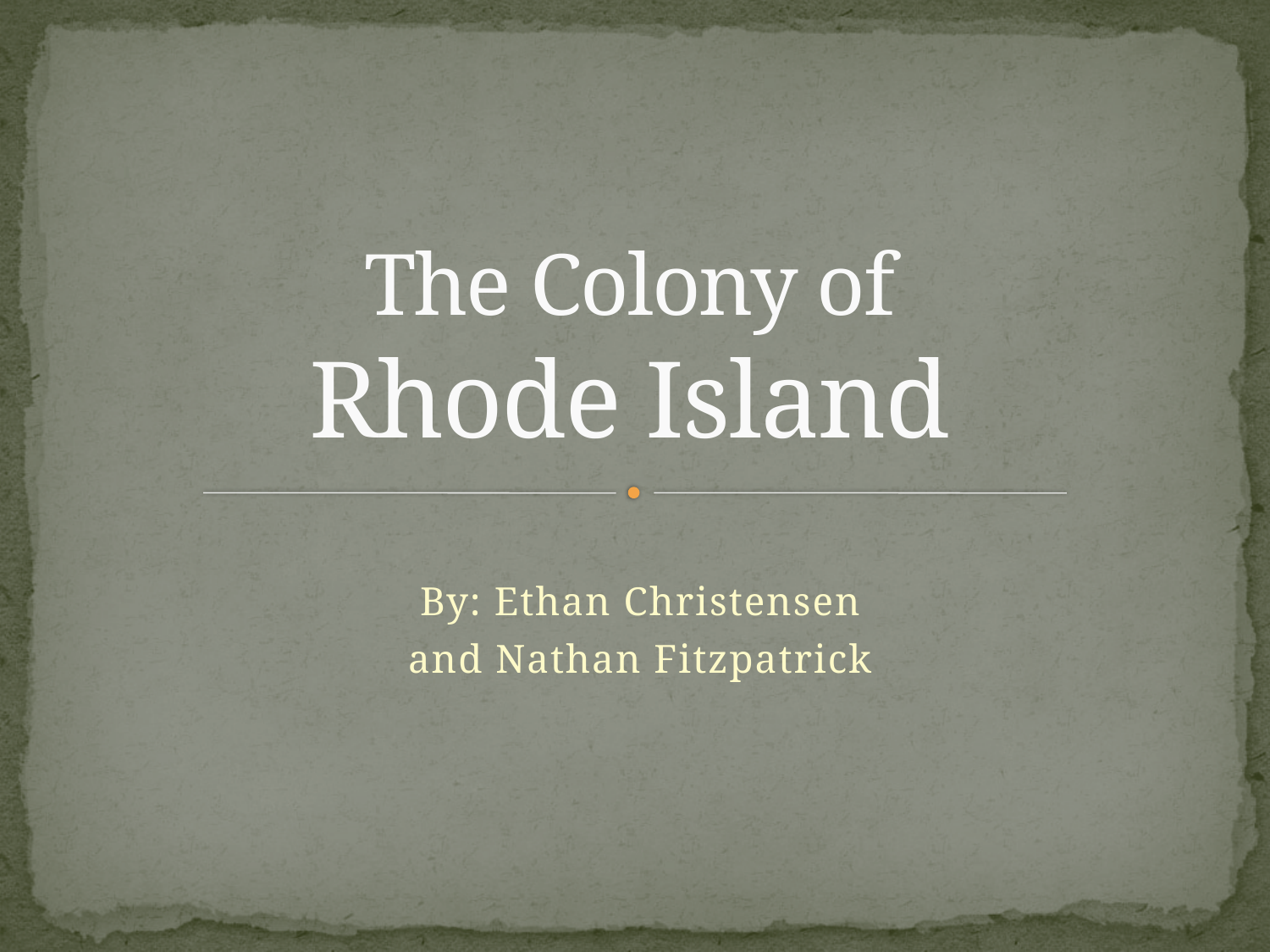

# The Colony of Rhode Island

By: Ethan Christensen
and Nathan Fitzpatrick